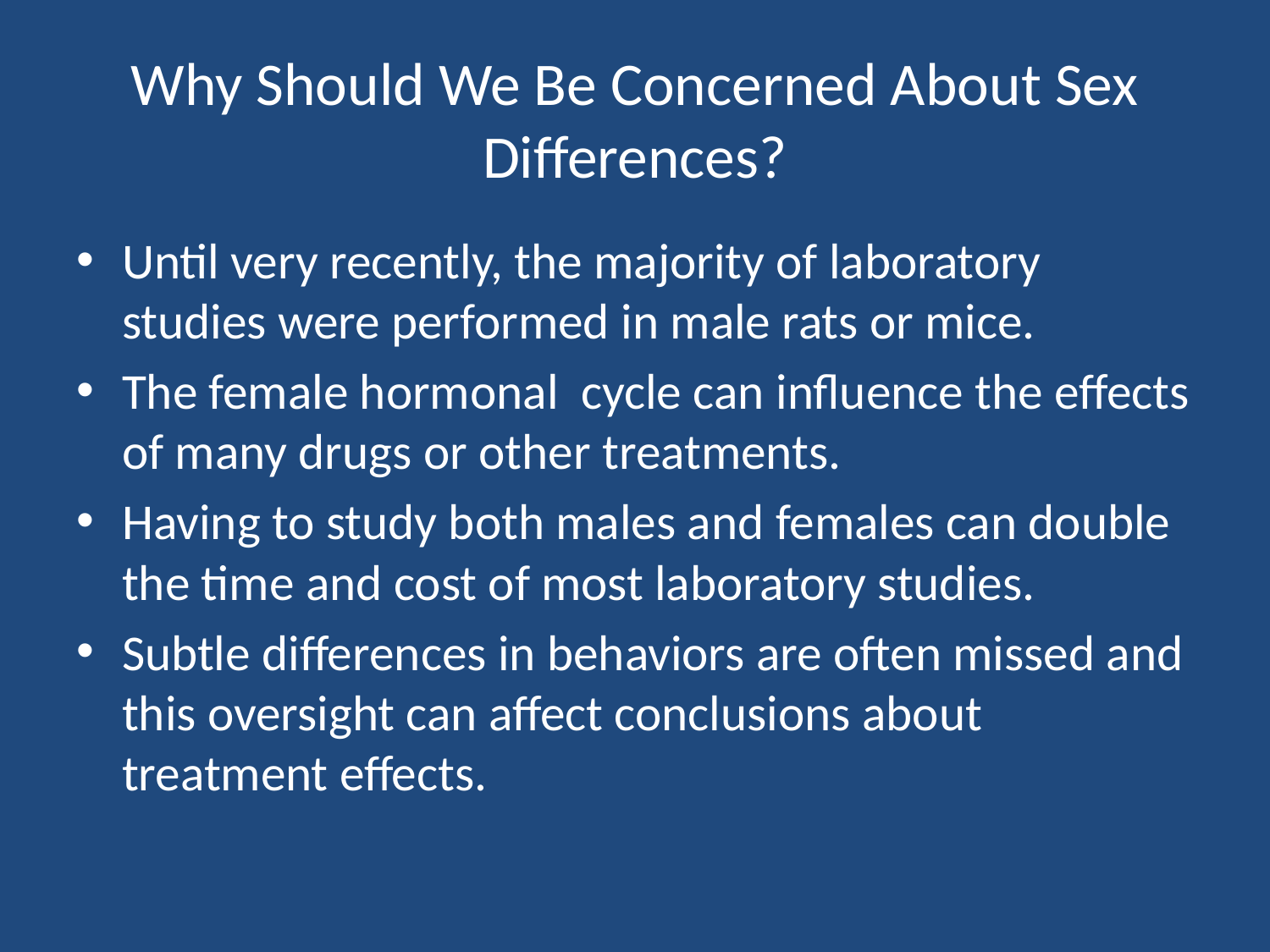

# Why Should We Be Concerned About Sex Differences?
Until very recently, the majority of laboratory studies were performed in male rats or mice.
The female hormonal  cycle can influence the effects of many drugs or other treatments.
Having to study both males and females can double the time and cost of most laboratory studies.
Subtle differences in behaviors are often missed and this oversight can affect conclusions about treatment effects.